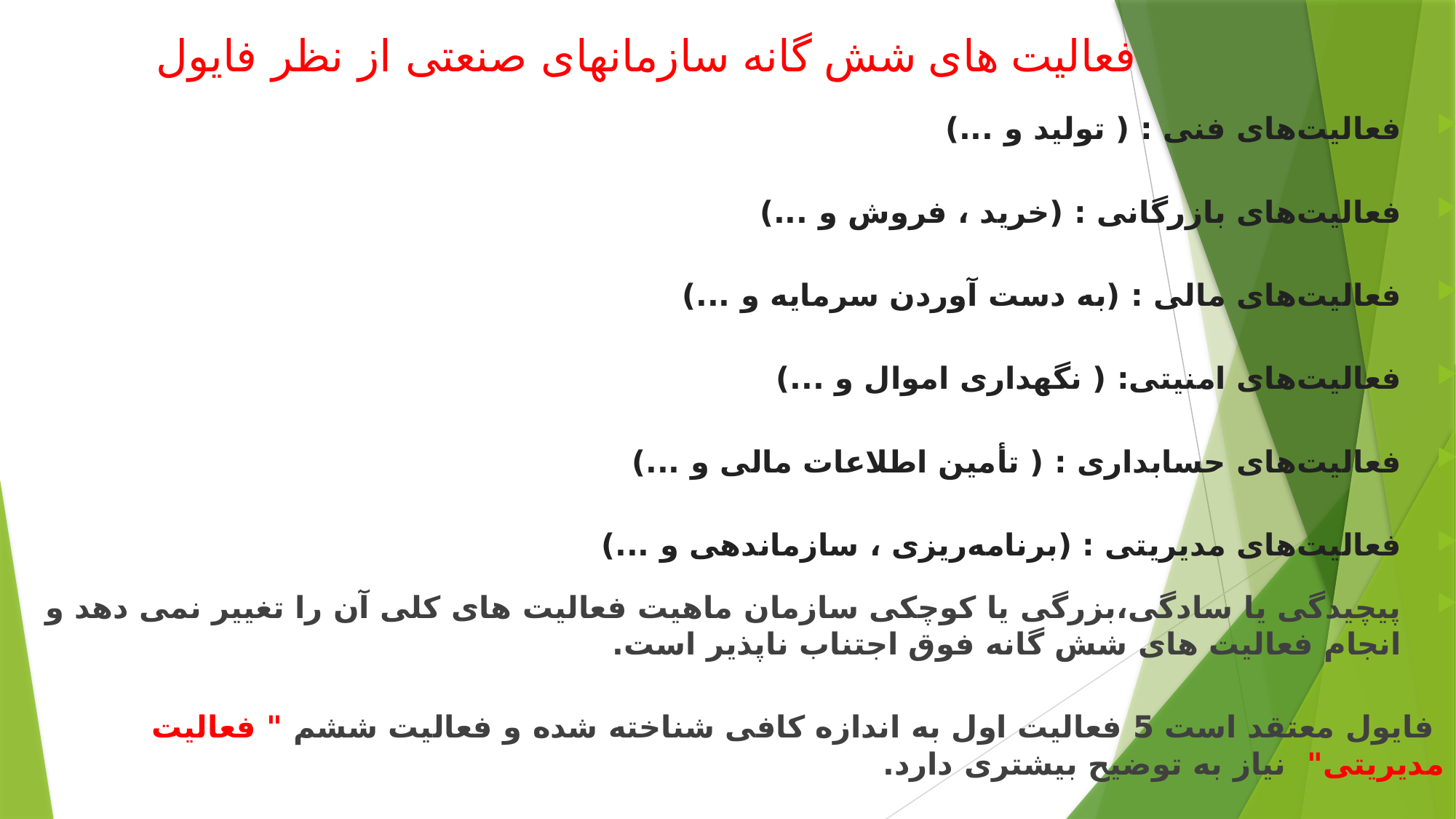

# فعالیت های شش گانه سازمانهای صنعتی از نظر فایول
فعالیت‌های فنی : ( تولید و ...)

فعالیت‌های بازرگانی : (خرید ، فروش و ...)

فعالیت‌های مالی : (به دست آوردن سرمایه و ...)

فعالیت‌های امنیتی: ( نگهداری اموال و ...)

فعالیت‌های حسابداری : ( تأمین اطلاعات مالی و ...)

فعالیت‌های مدیریتی : (برنامه‌ریزی ، سازماندهی و ...)

پیچیدگی یا سادگی،بزرگی یا کوچکی سازمان ماهیت فعالیت های کلی آن را تغییر نمی دهد و انجام فعالیت های شش گانه فوق اجتناب ناپذیر است.

 فایول معتقد است 5 فعالیت اول به اندازه کافی شناخته شده و فعالیت ششم " فعالیت مدیریتی"  نیاز به توضیح بیشتری دارد.